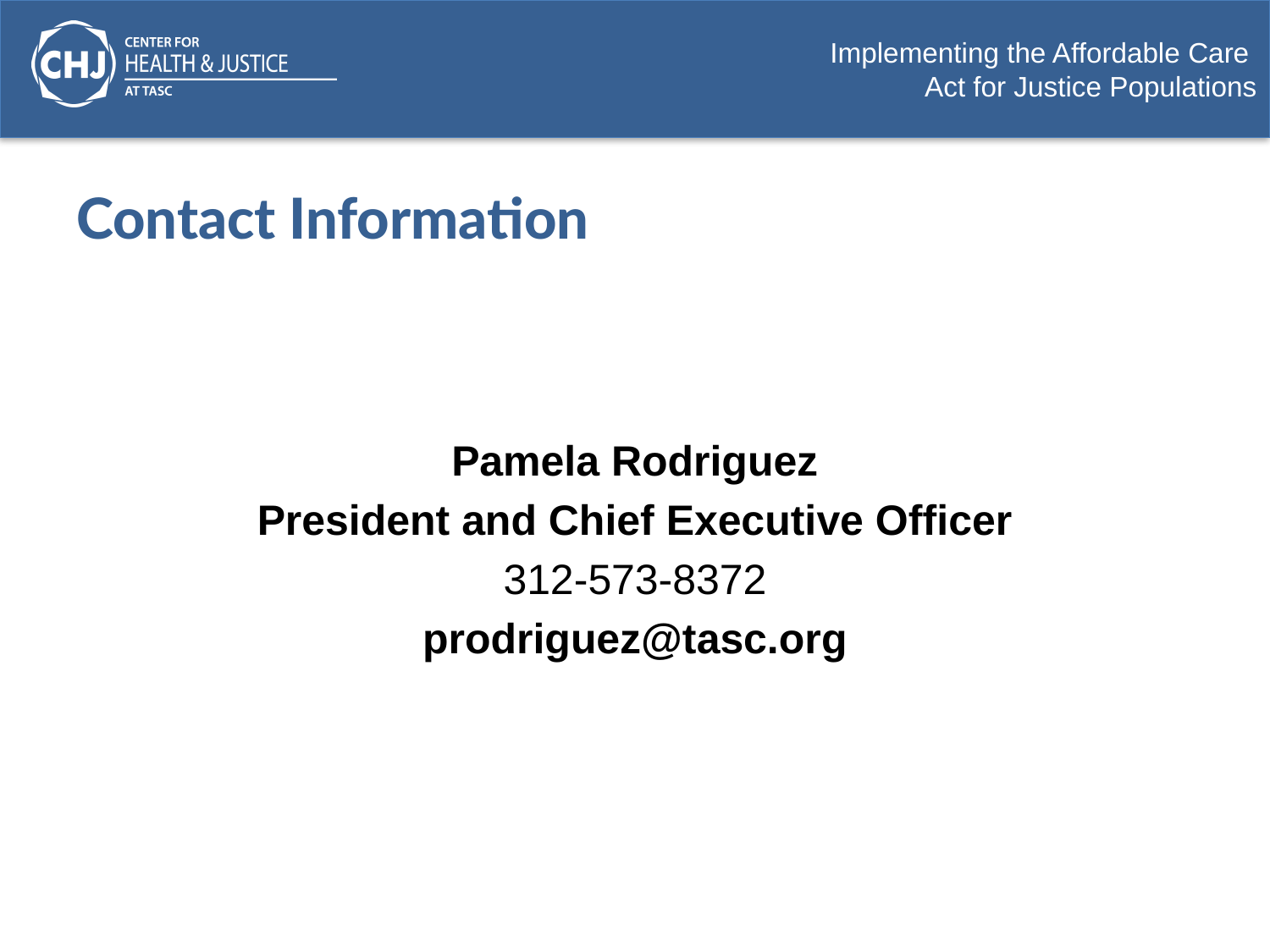

# Contact Information
Pamela Rodriguez
President and Chief Executive Officer
312-573-8372
prodriguez@tasc.org